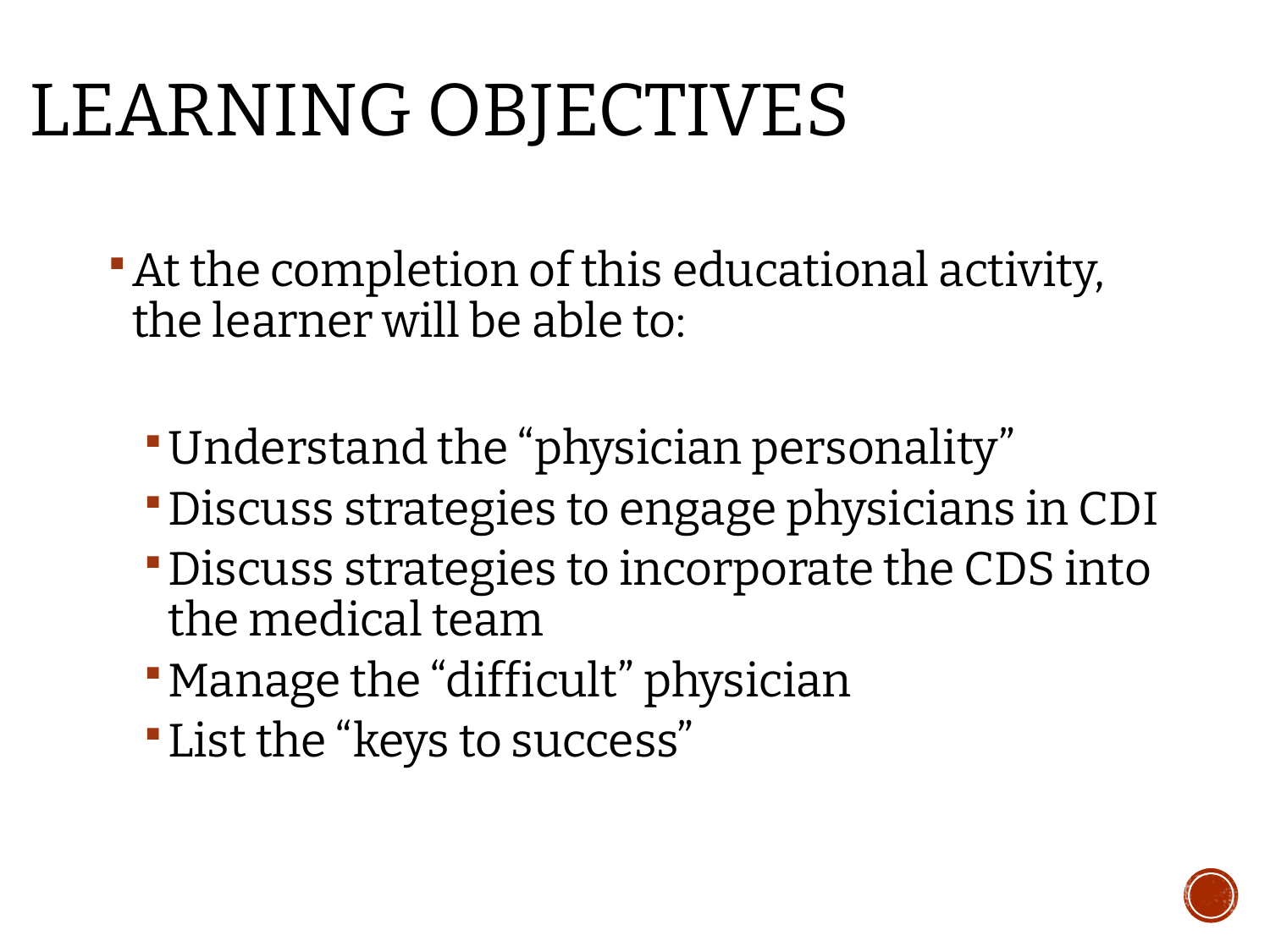

# Learning Objectives
At the completion of this educational activity, the learner will be able to:

Understand the “physician personality”
Discuss strategies to engage physicians in CDI
Discuss strategies to incorporate the CDS into the medical team
Manage the “difficult” physician
List the “keys to success”